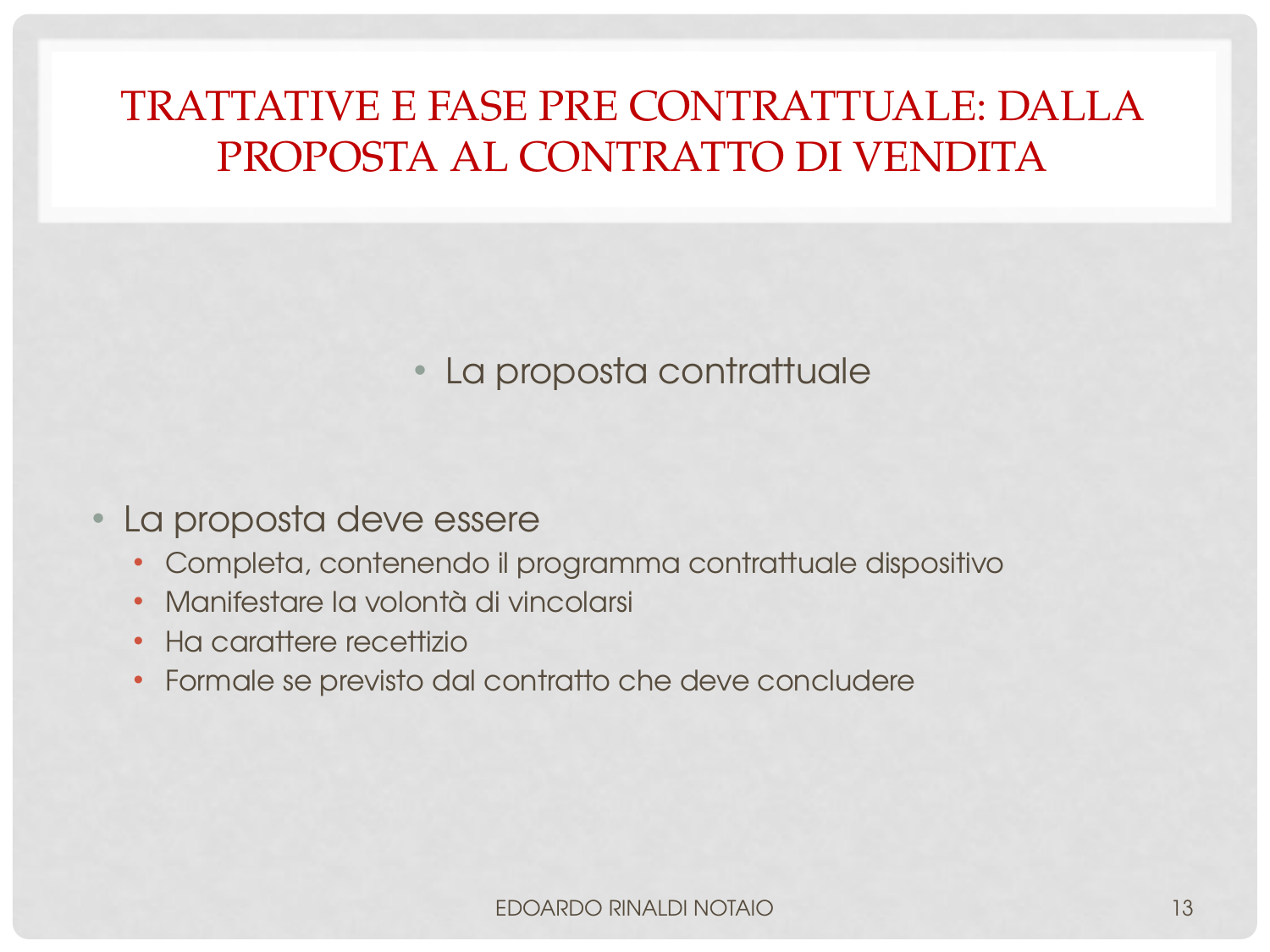

# TRATTATIVE e FASE PRE CONTRATTUALE: dalla proposta al contratto di vendita

La proposta contrattuale

La proposta deve essere
Completa, contenendo il programma contrattuale dispositivo
Manifestare la volontà di vincolarsi
Ha carattere recettizio
Formale se previsto dal contratto che deve concludere

EDOARDO RINALDI NOTAIO
13